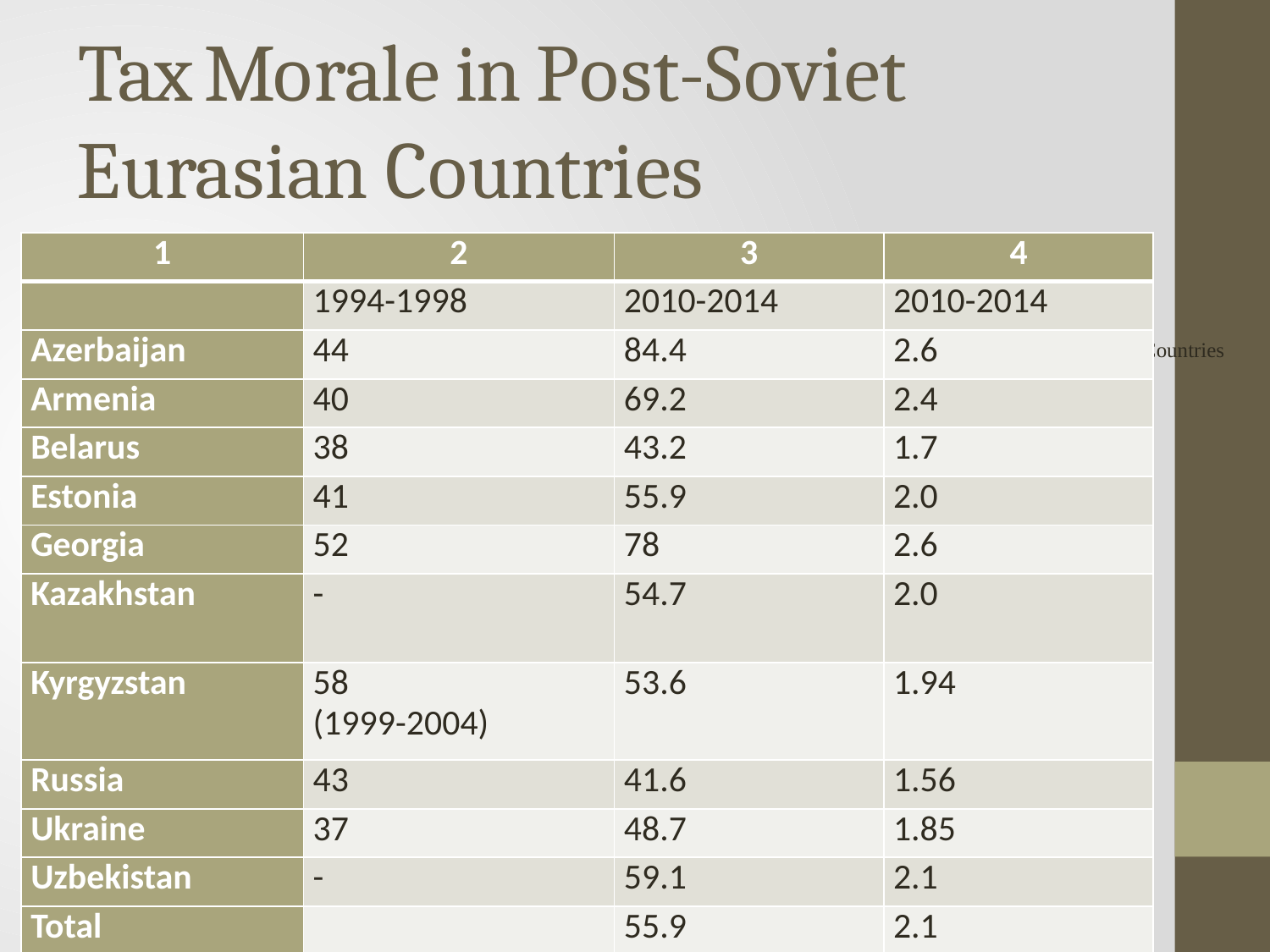

# Tax Morale in Post-Soviet Eurasian Countries
| 1 | 2 | 3 | 4 |
| --- | --- | --- | --- |
|  | 1994-1998 | 2010-2014 | 2010-2014 |
| Azerbaijan | 44 | 84.4 | 2.6 |
| Armenia | 40 | 69.2 | 2.4 |
| Belarus | 38 | 43.2 | 1.7 |
| Estonia | 41 | 55.9 | 2.0 |
| Georgia | 52 | 78 | 2.6 |
| Kazakhstan | - | 54.7 | 2.0 |
| Kyrgyzstan | 58 (1999-2004) | 53.6 | 1.94 |
| Russia | 43 | 41.6 | 1.56 |
| Ukraine | 37 | 48.7 | 1.85 |
| Uzbekistan | - | 59.1 | 2.1 |
| Total |  | 55.9 | 2.1 |
Table: 3. Tax Morale in Post-Soviet Eurasian Countries